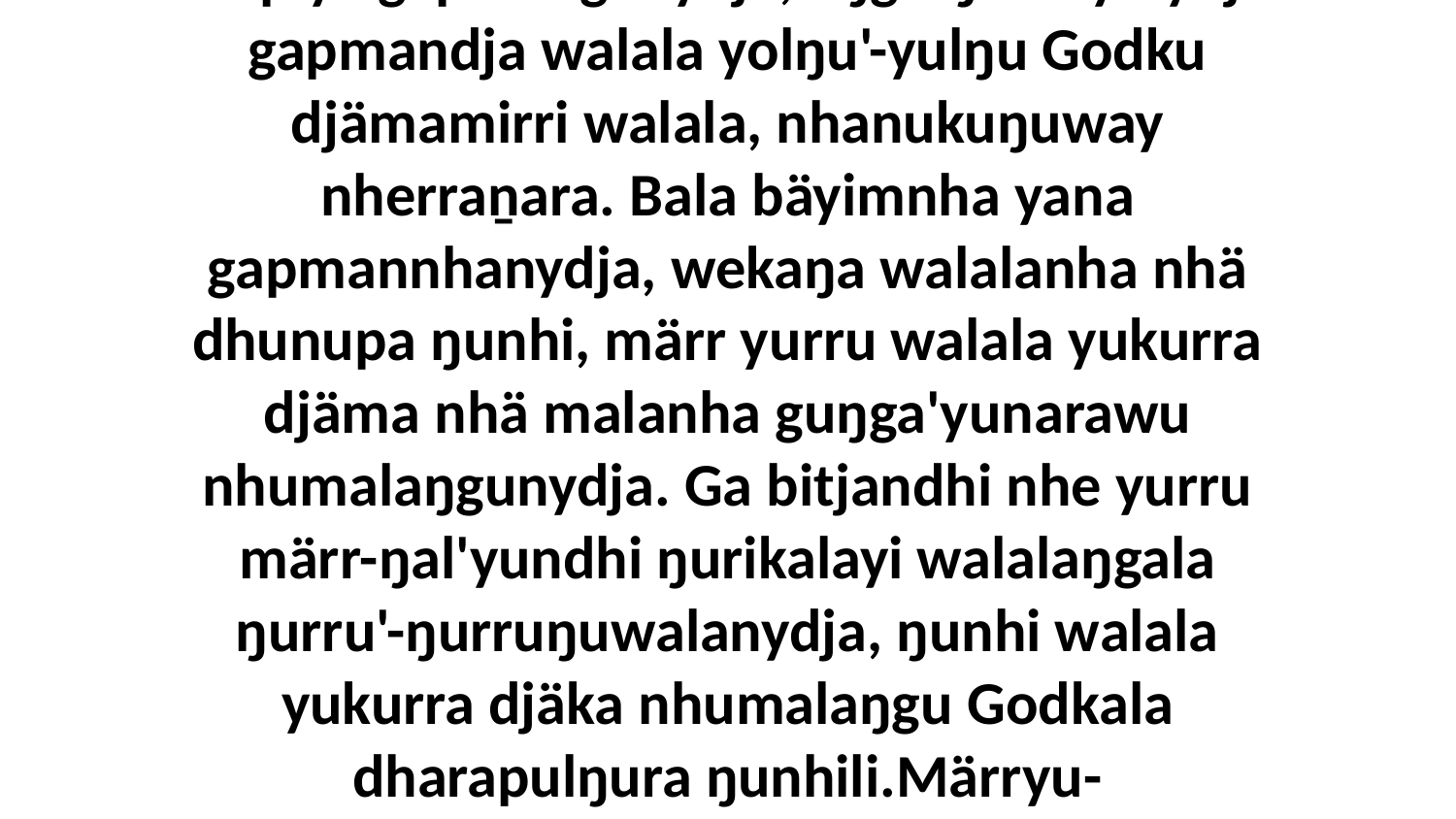

6-7 Yo, dhunupa nhuŋu nhe yurru wekama rrupiya gapmangunydja, liŋgu ŋunhiyinydja gapmandja walala yolŋu'-yulŋu Godku djämamirri walala, nhanukuŋuway nherraṉara. Bala bäyimnha yana gapmannhanydja, wekaŋa walalanha nhä dhunupa ŋunhi, märr yurru walala yukurra djäma nhä malanha guŋga'yunarawu nhumalaŋgunydja. Ga bitjandhi nhe yurru märr-ŋal'yundhi ŋurikalayi walalaŋgala ŋurru'-ŋurruŋuwalanydja, ŋunhi walala yukurra djäka nhumalaŋgu Godkala dharapulŋura ŋunhili.Märryu-ḏapmaranhamiyanydja bala-lili'yunmiya yana